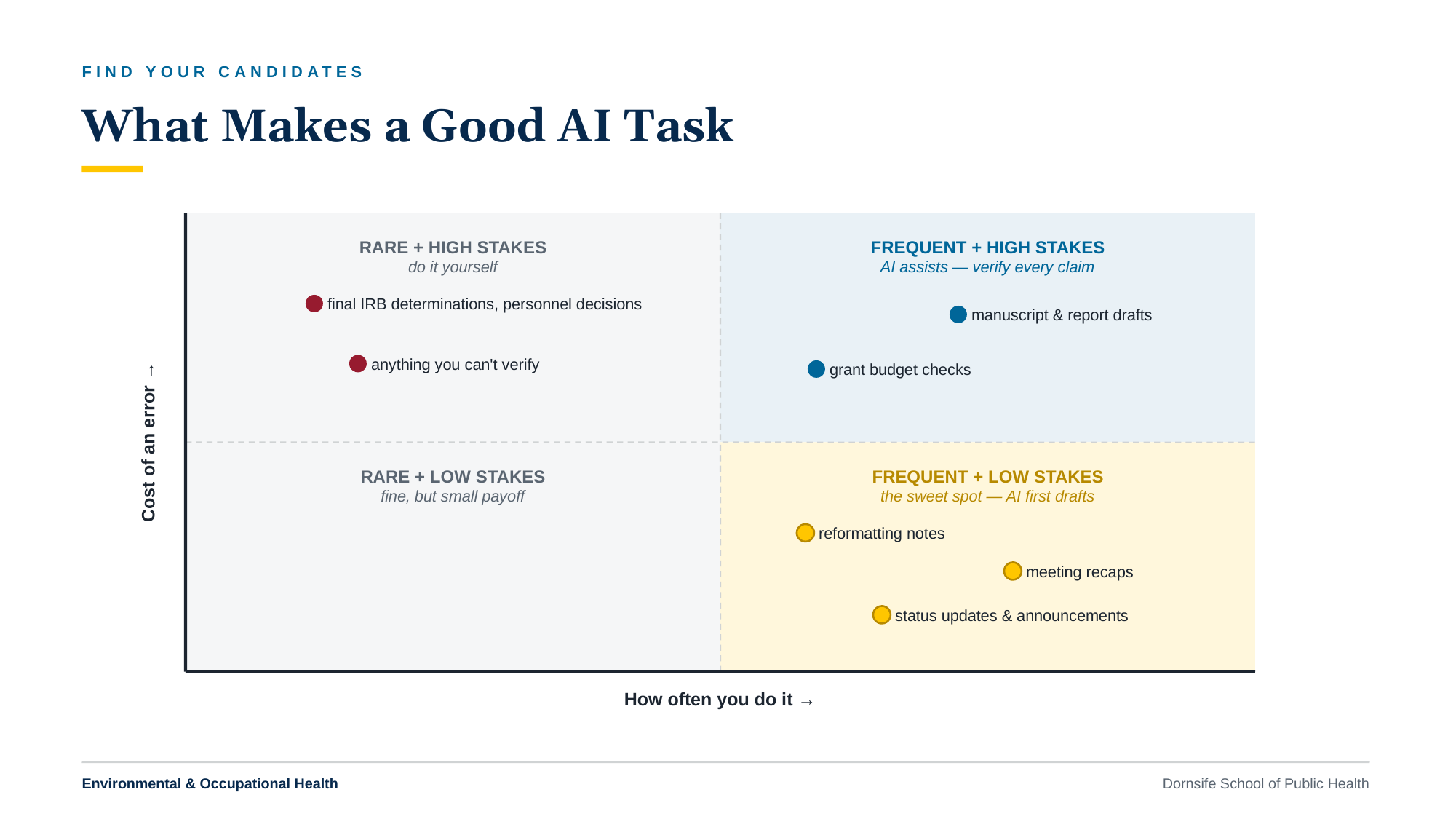

FIND YOUR CANDIDATES
What Makes a Good AI Task

RARE + HIGH STAKES
do it yourself
FREQUENT + HIGH STAKES
AI assists — verify every claim
final IRB determinations, personnel decisions

manuscript & report drafts

anything you can't verify
grant budget checks

Cost of an error →

RARE + LOW STAKES
fine, but small payoff
FREQUENT + LOW STAKES
the sweet spot — AI first drafts
reformatting notes

meeting recaps

status updates & announcements

How often you do it →

Environmental & Occupational Health
Dornsife School of Public Health